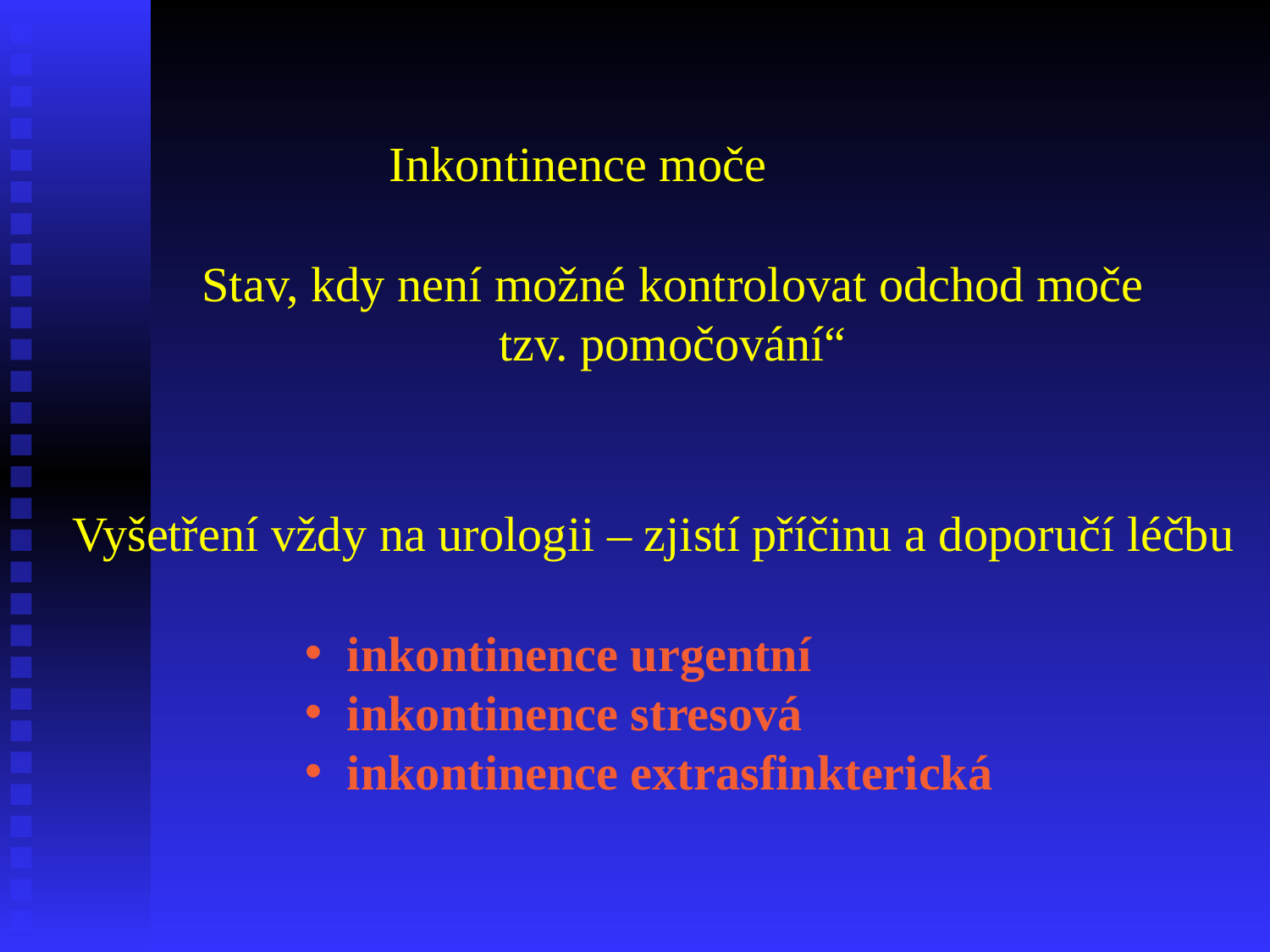

Inkontinence moče
Stav, kdy není možné kontrolovat odchod moče
tzv. pomočování“
Vyšetření vždy na urologii – zjistí příčinu a doporučí léčbu
 inkontinence urgentní
 inkontinence stresová
 inkontinence extrasfinkterická